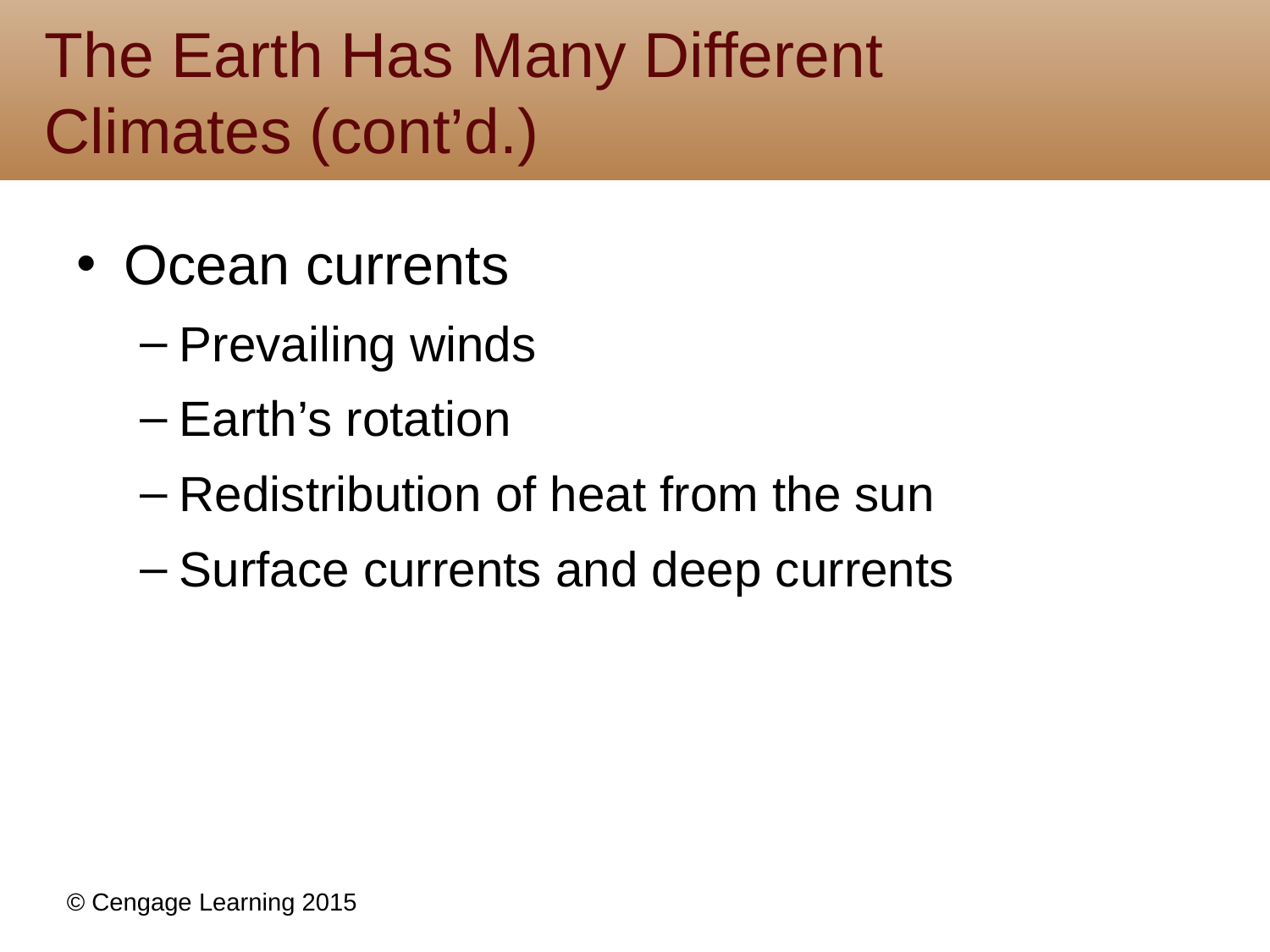

# The Earth Has Many Different Climates (cont’d.)
Ocean currents
Prevailing winds
Earth’s rotation
Redistribution of heat from the sun
Surface currents and deep currents